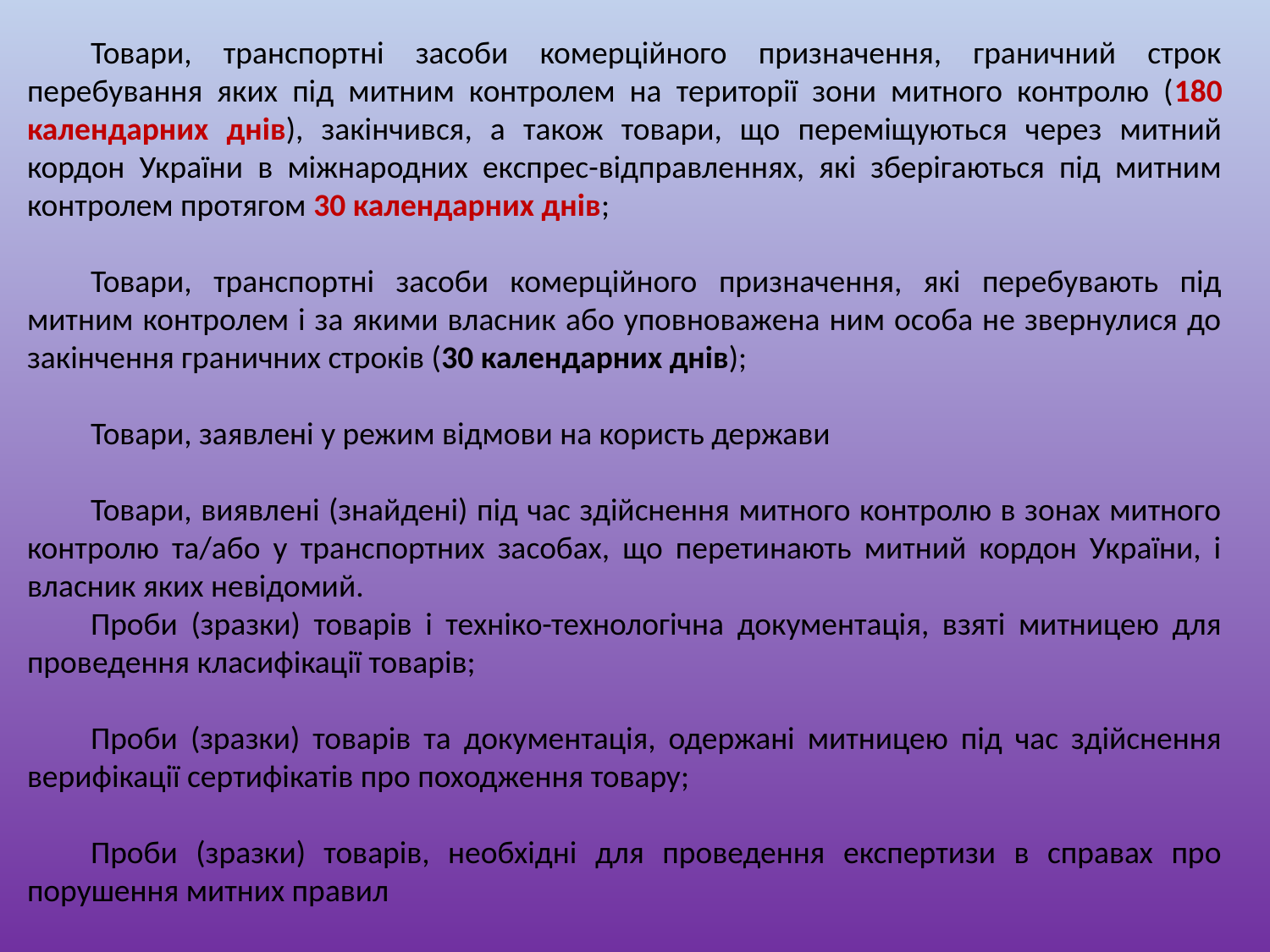

Товари, транспортні засоби комерційного призначення, граничний строк перебування яких під митним контролем на території зони митного контролю (180 календарних днів), закінчився, а також товари, що переміщуються через митний кордон України в міжнародних експрес-відправленнях, які зберігаються під митним контролем протягом 30 календарних днів;

Товари, транспортні засоби комерційного призначення, які перебувають під митним контролем і за якими власник або уповноважена ним особа не звернулися до закінчення граничних строків (30 календарних днів);

Товари, заявлені у режим відмови на користь держави

Товари, виявлені (знайдені) під час здійснення митного контролю в зонах митного контролю та/або у транспортних засобах, що перетинають митний кордон України, і власник яких невідомий.
Проби (зразки) товарів і техніко-технологічна документація, взяті митницею для проведення класифікації товарів;

Проби (зразки) товарів та документація, одержані митницею під час здійснення верифікації сертифікатів про походження товару;

Проби (зразки) товарів, необхідні для проведення експертизи в справах про порушення митних правил